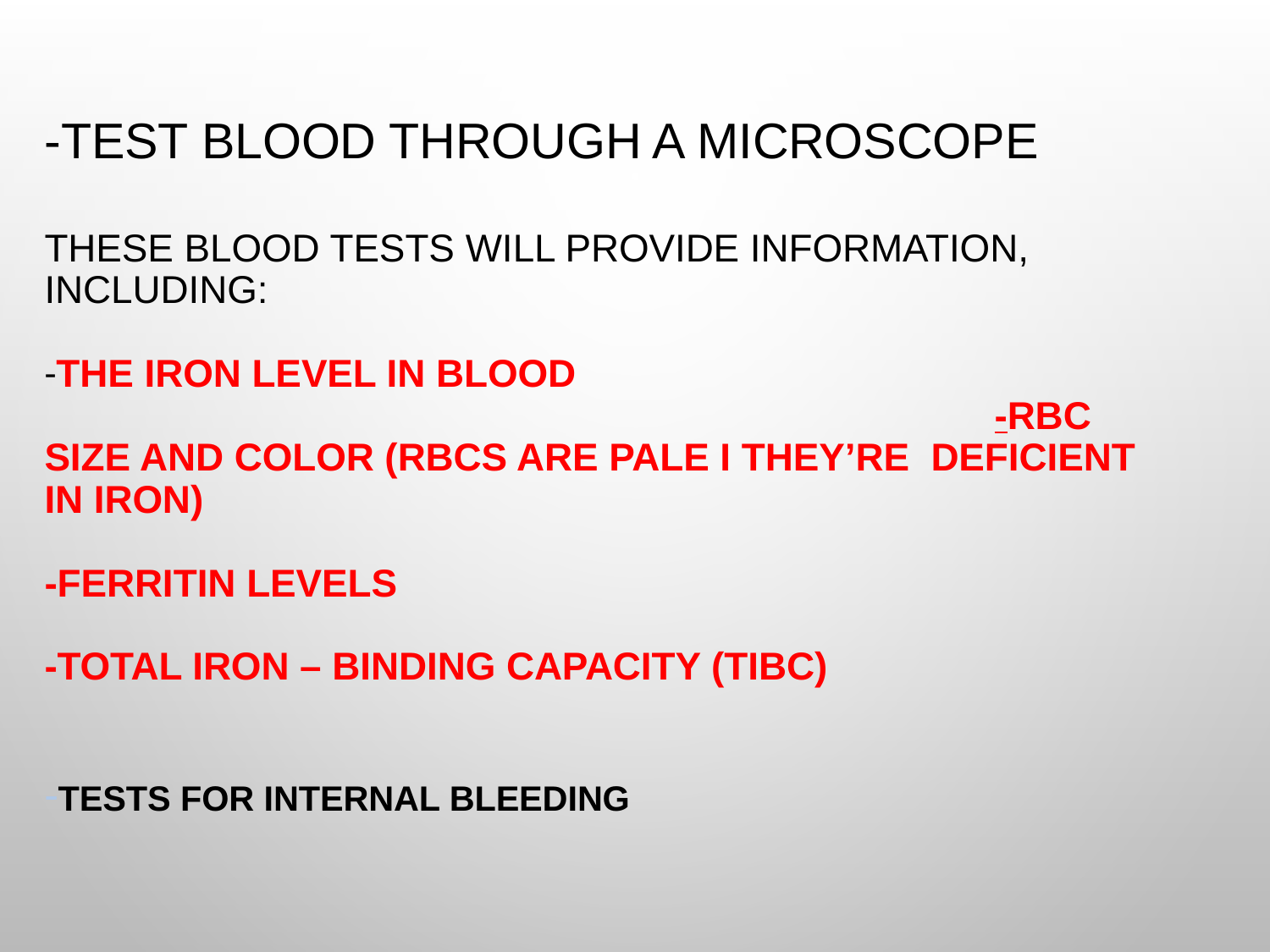

# -test blood through A microscope These blood tests will provide information, including: -the iron level in blood -RBC size and color (RBCs are pale i they’re  deficient in iron) -ferritin levels -total iron – binding capacity (TIBC) -Tests for internal bleeding